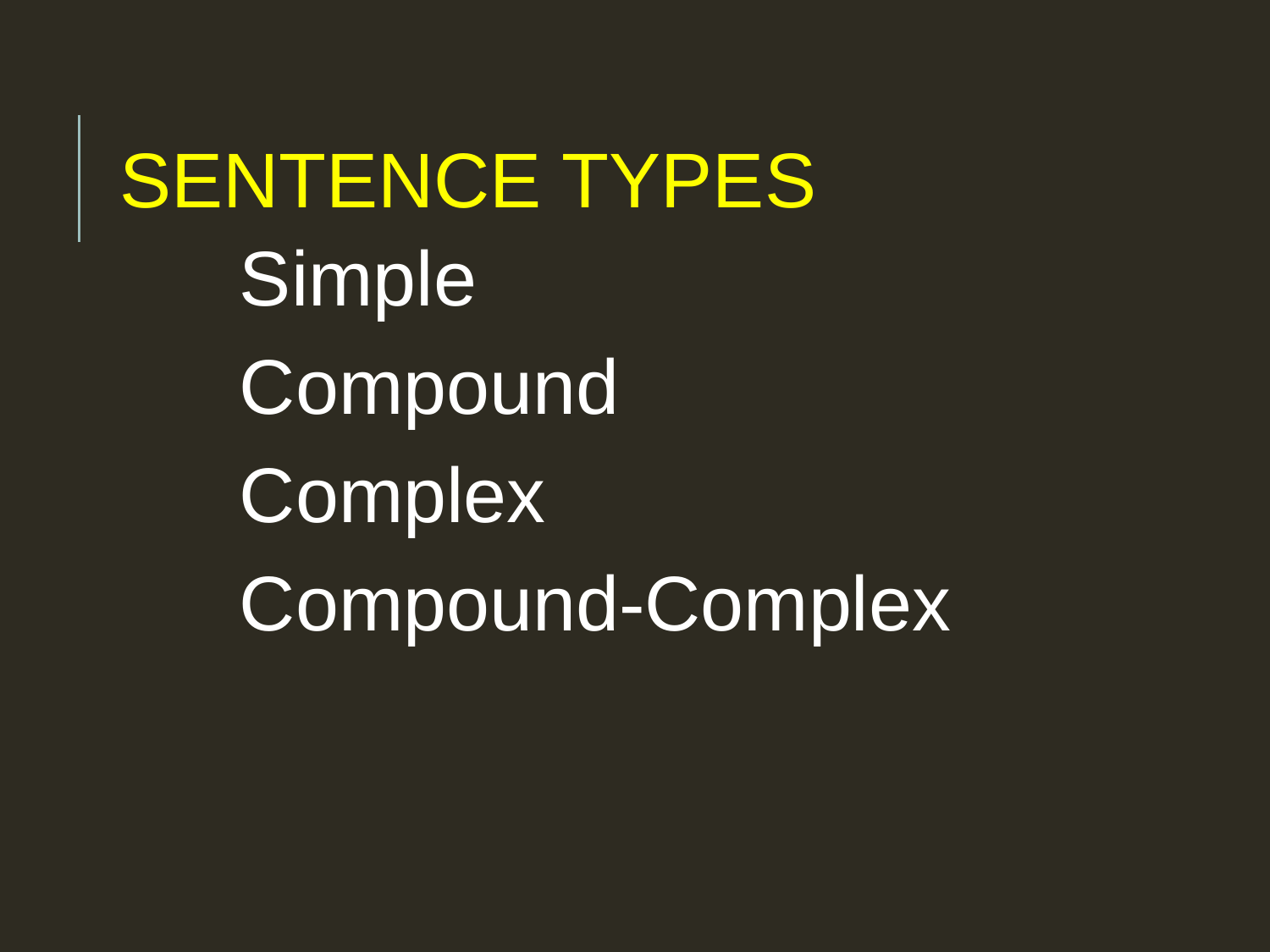

# SENTENCE TYPES
Simple
Compound
Complex
Compound-Complex